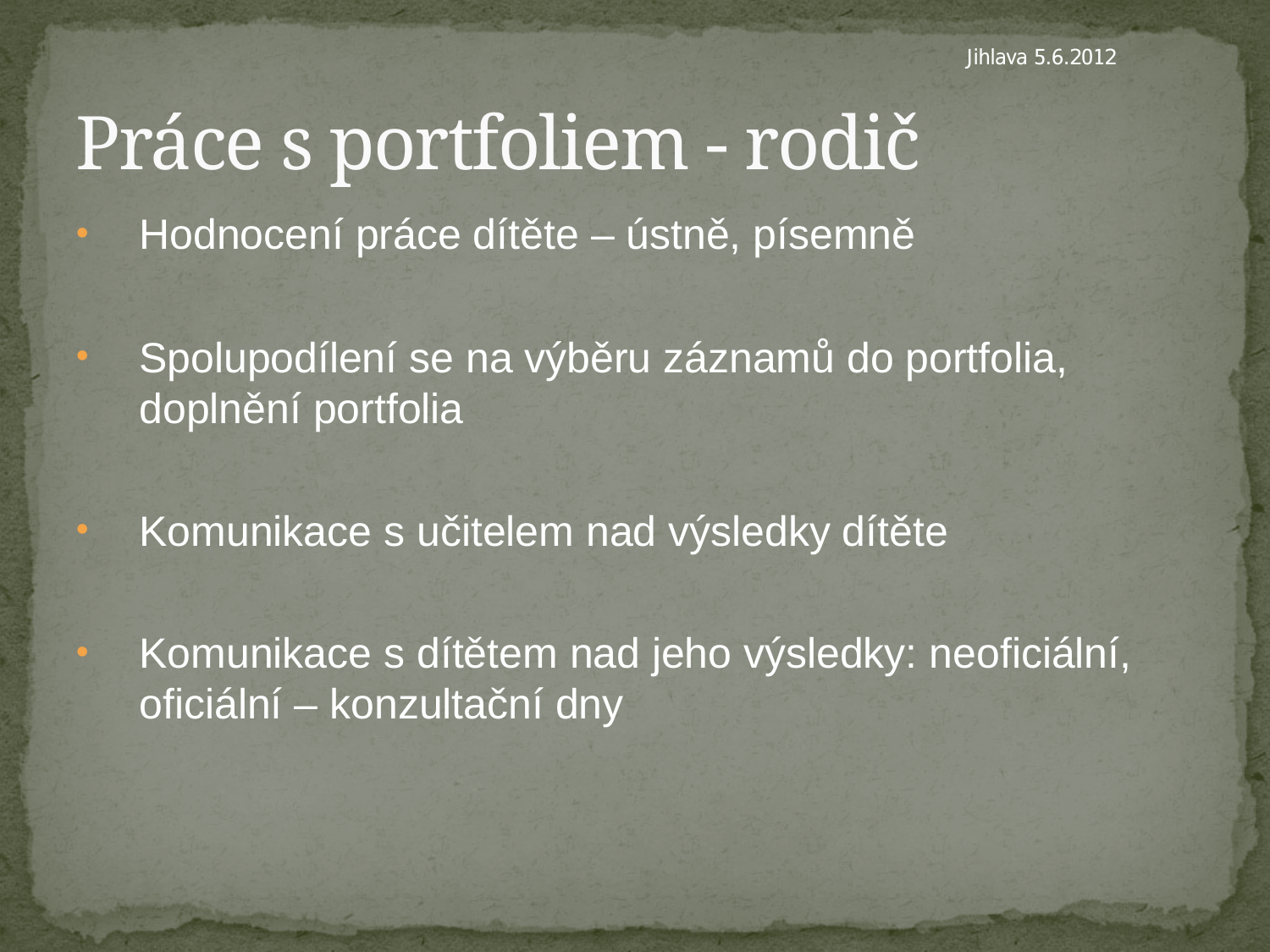

Práce s portfoliem - rodič
Hodnocení práce dítěte – ústně, písemně

Spolupodílení se na výběru záznamů do portfolia, doplnění portfolia

Komunikace s učitelem nad výsledky dítěte

Komunikace s dítětem nad jeho výsledky: neoficiální, oficiální – konzultační dny

Jihlava 5.6.2012